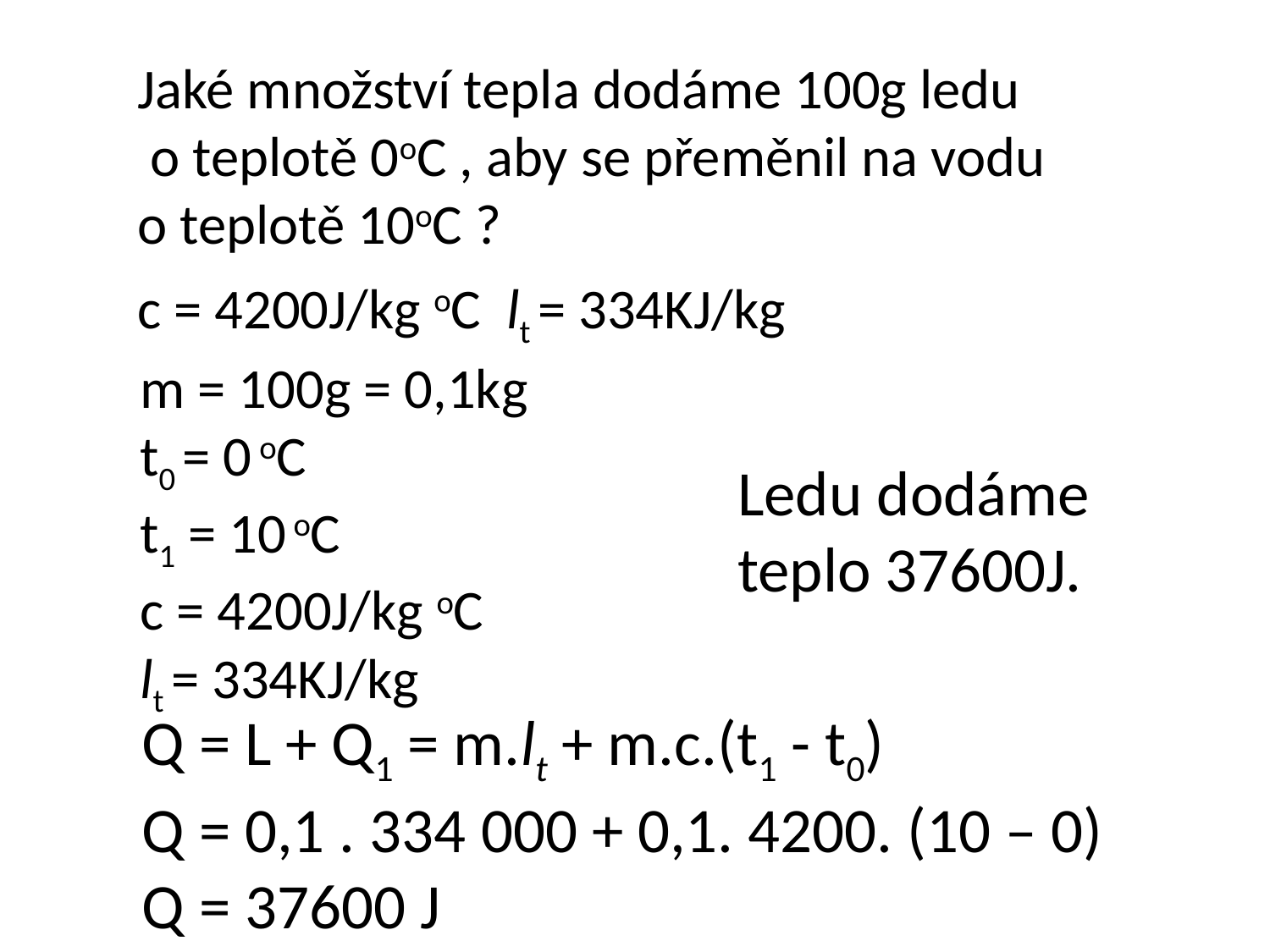

Jaké množství tepla dodáme 100g ledu
 o teplotě 0oC , aby se přeměnil na vodu
o teplotě 10oC ?

c = 4200J/kg oC  lt = 334KJ/kg

m = 100g = 0,1kg
t0 = 0 oC
t1 = 10 oC
c = 4200J/kg oC
lt = 334KJ/kg

Ledu dodáme teplo 37600J.
Q = L + Q1 = m.lt + m.c.(t1 - t0)
Q = 0,1 . 334 000 + 0,1. 4200. (10 – 0)
Q = 37600 J